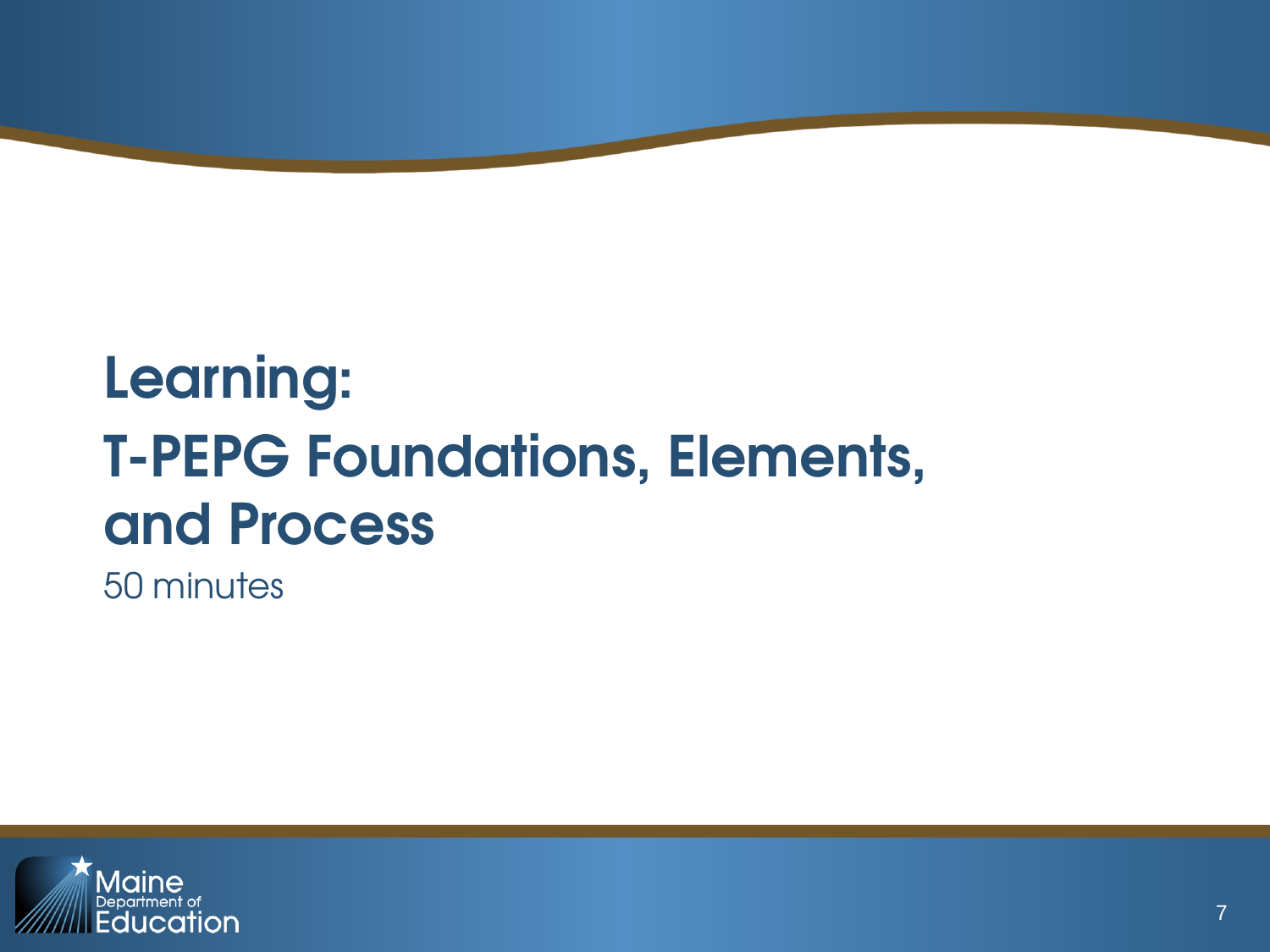

Learning:
T-PEPG Foundations, Elements,
and Process
50 minutes
# Learning
7